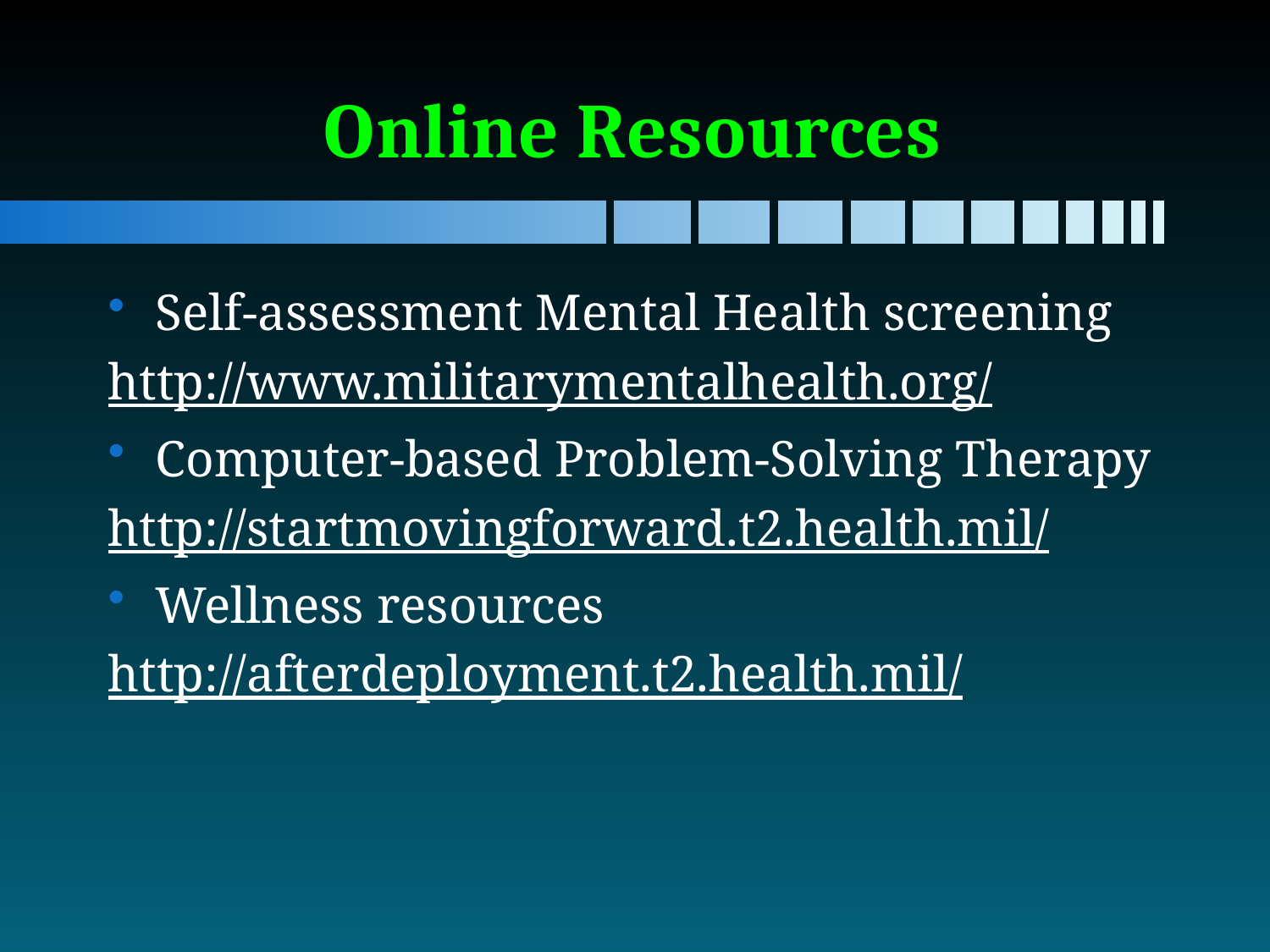

# Online Resources
Self-assessment Mental Health screening
http://www.militarymentalhealth.org/
Computer-based Problem-Solving Therapy
http://startmovingforward.t2.health.mil/
Wellness resources
http://afterdeployment.t2.health.mil/